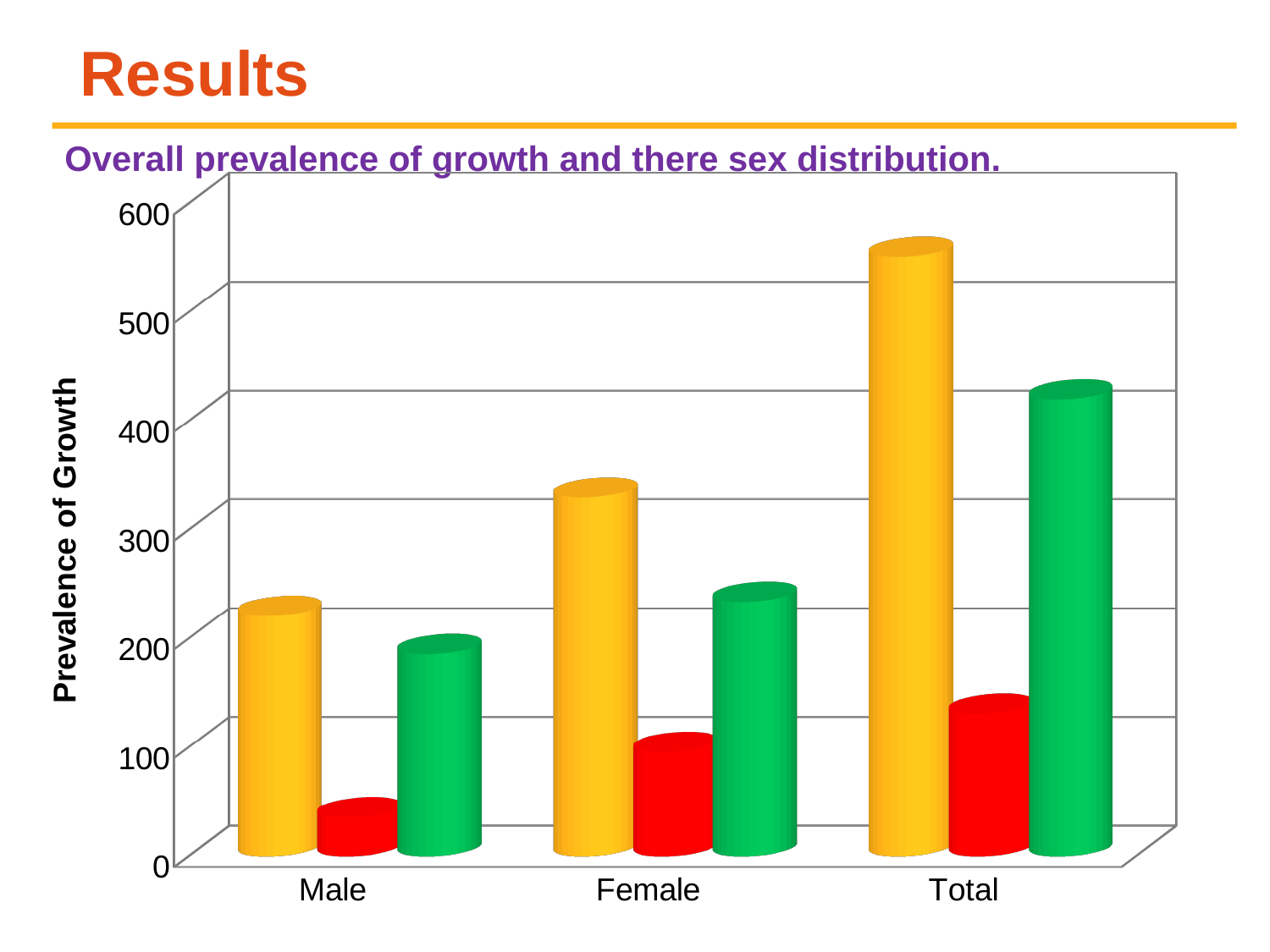

Results

Overall prevalence of growth and there sex distribution.

[unsupported chart]